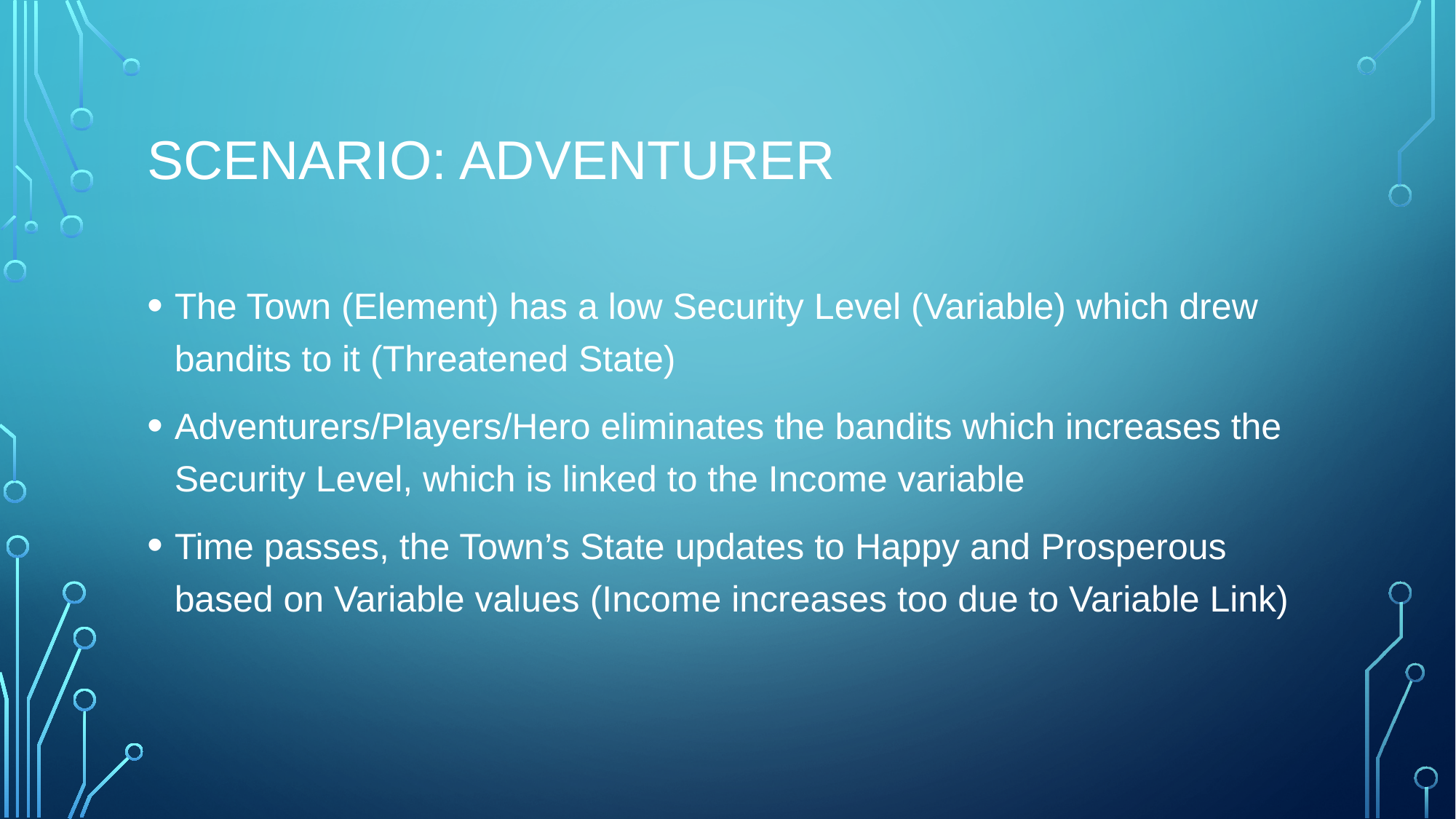

# Scenario: Adventurer
The Town (Element) has a low Security Level (Variable) which drew bandits to it (Threatened State)
Adventurers/Players/Hero eliminates the bandits which increases the Security Level, which is linked to the Income variable
Time passes, the Town’s State updates to Happy and Prosperous based on Variable values (Income increases too due to Variable Link)